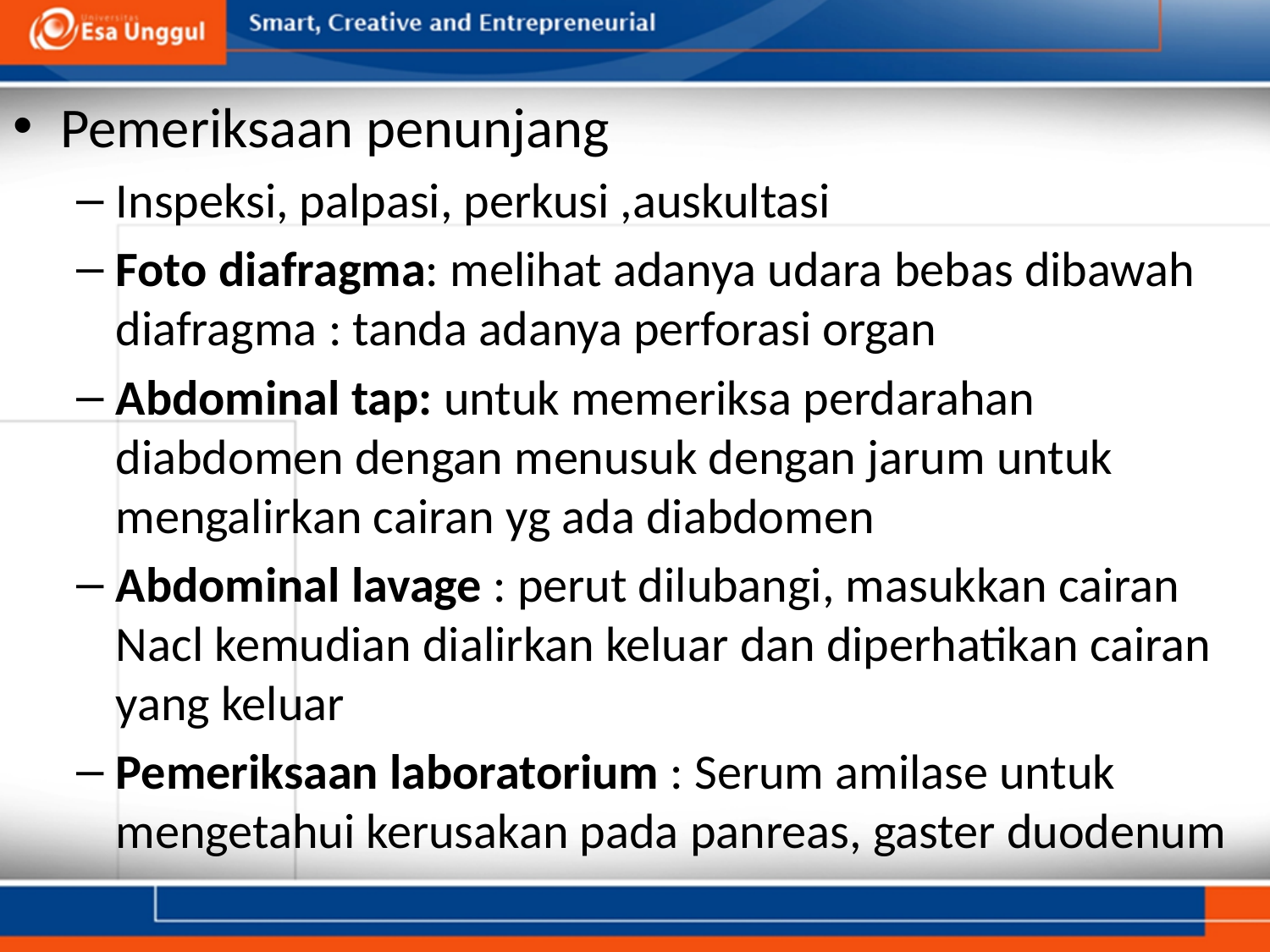

Pemeriksaan penunjang
Inspeksi, palpasi, perkusi ,auskultasi
Foto diafragma: melihat adanya udara bebas dibawah diafragma : tanda adanya perforasi organ
Abdominal tap: untuk memeriksa perdarahan diabdomen dengan menusuk dengan jarum untuk mengalirkan cairan yg ada diabdomen
Abdominal lavage : perut dilubangi, masukkan cairan Nacl kemudian dialirkan keluar dan diperhatikan cairan yang keluar
Pemeriksaan laboratorium : Serum amilase untuk mengetahui kerusakan pada panreas, gaster duodenum